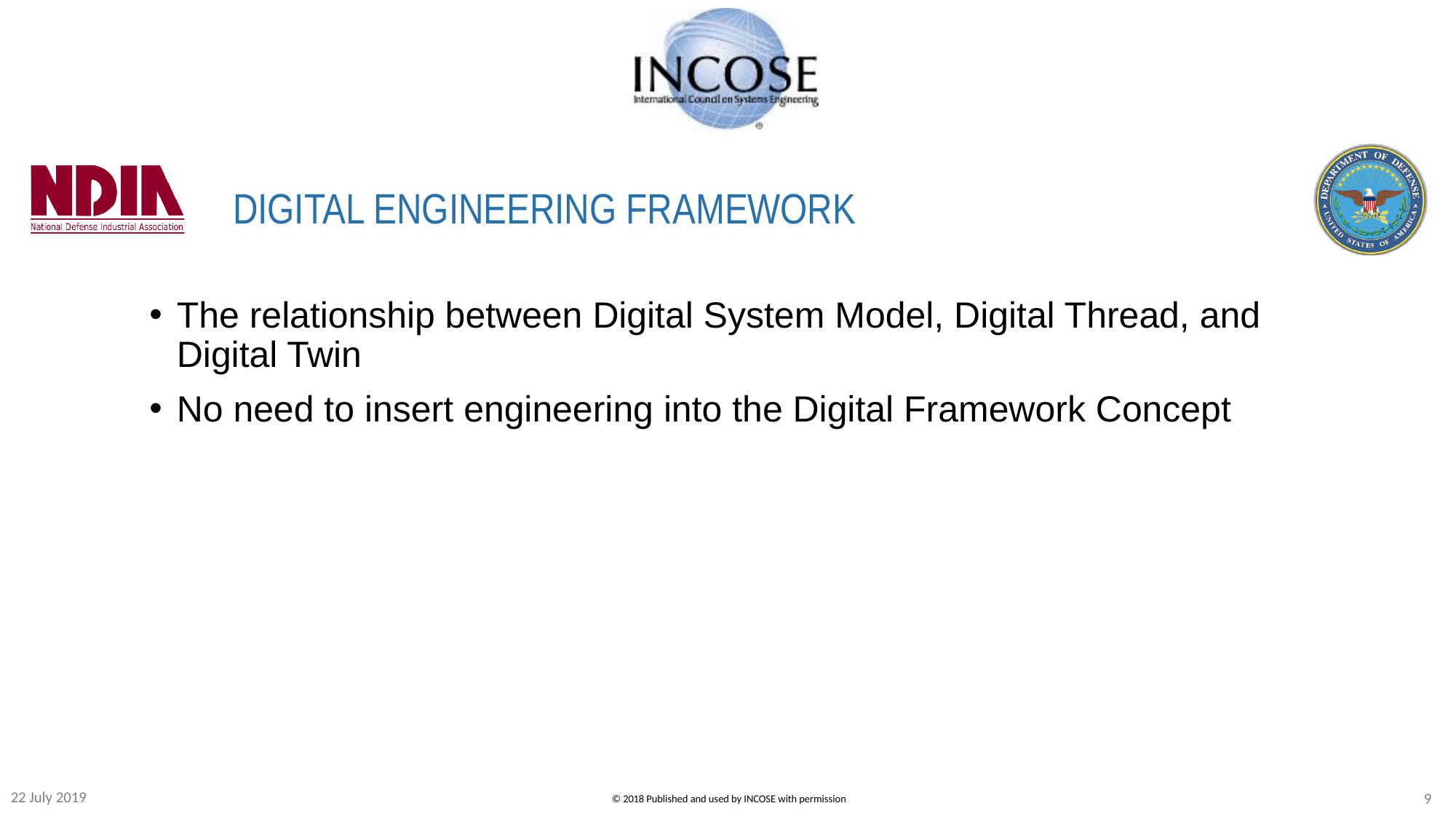

# DIGITAL ENGINEERING FRAMEWORK
The relationship between Digital System Model, Digital Thread, and Digital Twin
No need to insert engineering into the Digital Framework Concept
22 July 2019
9